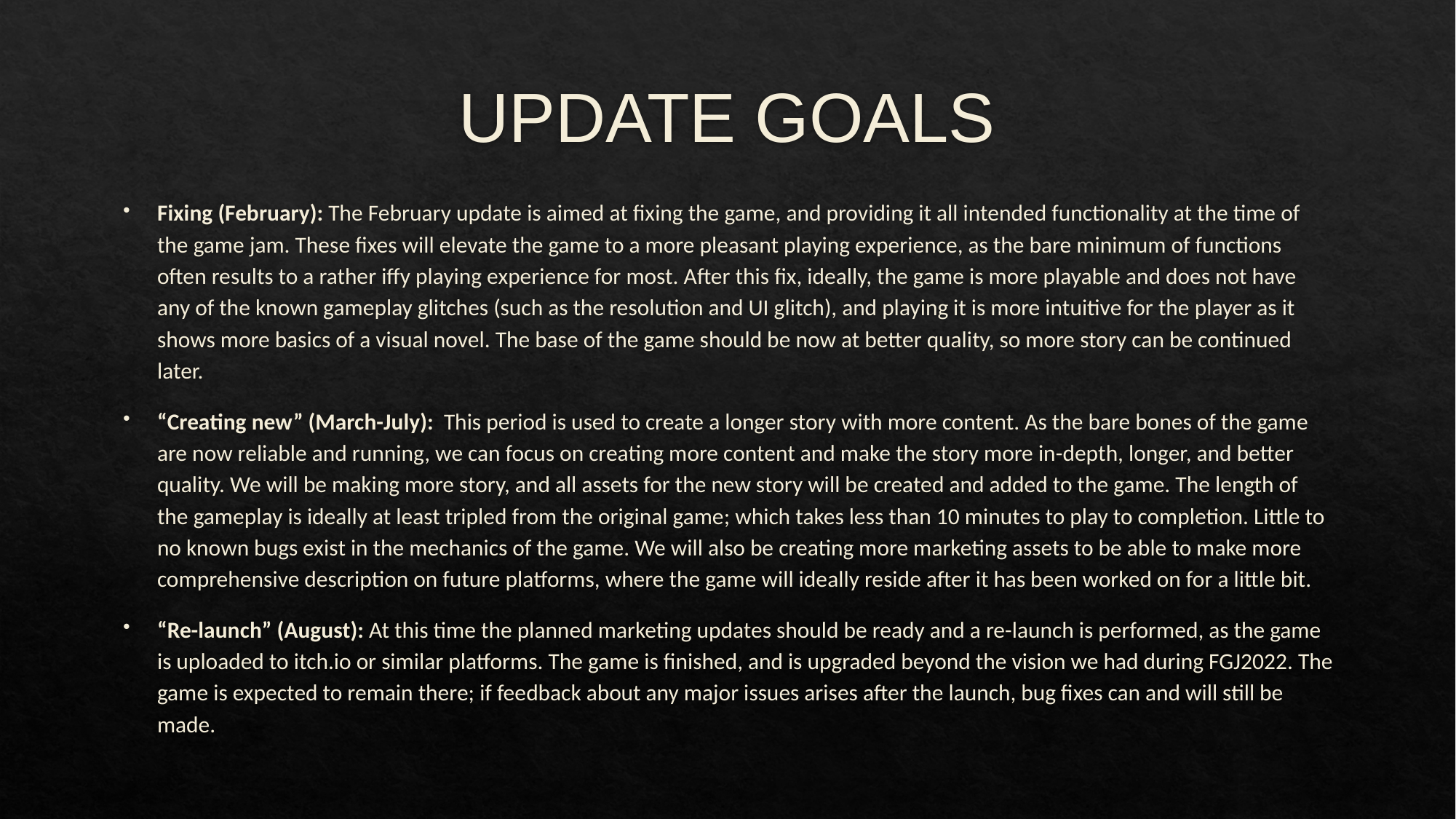

# UPDATE GOALS
Fixing (February): The February update is aimed at fixing the game, and providing it all intended functionality at the time of the game jam. These fixes will elevate the game to a more pleasant playing experience, as the bare minimum of functions often results to a rather iffy playing experience for most. After this fix, ideally, the game is more playable and does not have any of the known gameplay glitches (such as the resolution and UI glitch), and playing it is more intuitive for the player as it shows more basics of a visual novel. The base of the game should be now at better quality, so more story can be continued later.
“Creating new” (March-July):  This period is used to create a longer story with more content. As the bare bones of the game are now reliable and running, we can focus on creating more content and make the story more in-depth, longer, and better quality. We will be making more story, and all assets for the new story will be created and added to the game. The length of the gameplay is ideally at least tripled from the original game; which takes less than 10 minutes to play to completion. Little to no known bugs exist in the mechanics of the game. We will also be creating more marketing assets to be able to make more comprehensive description on future platforms, where the game will ideally reside after it has been worked on for a little bit.
“Re-launch” (August): At this time the planned marketing updates should be ready and a re-launch is performed, as the game is uploaded to itch.io or similar platforms. The game is finished, and is upgraded beyond the vision we had during FGJ2022. The game is expected to remain there; if feedback about any major issues arises after the launch, bug fixes can and will still be made.